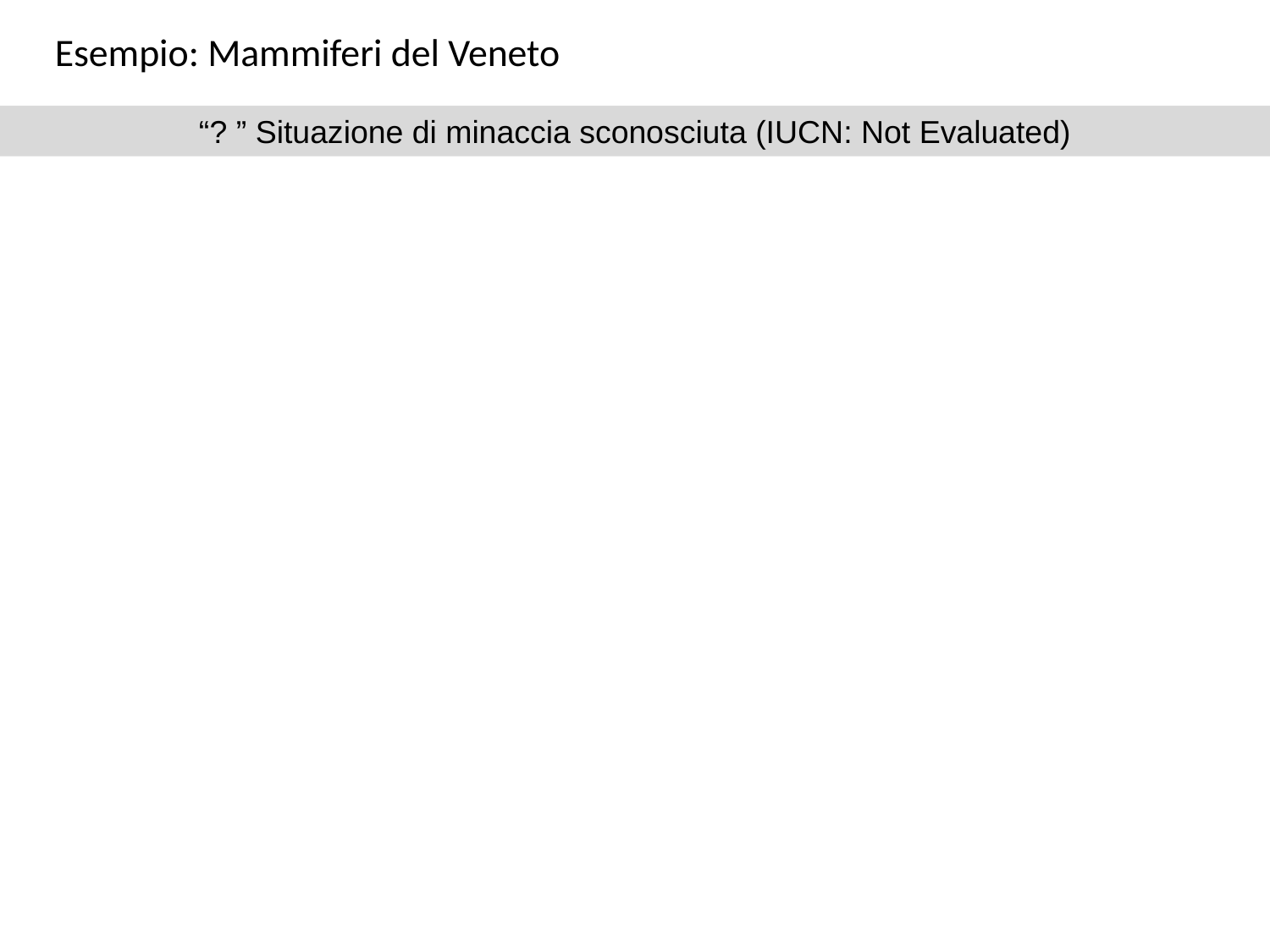

Esempio: Mammiferi del Veneto
“? ” Situazione di minaccia sconosciuta (IUCN: Not Evaluated)